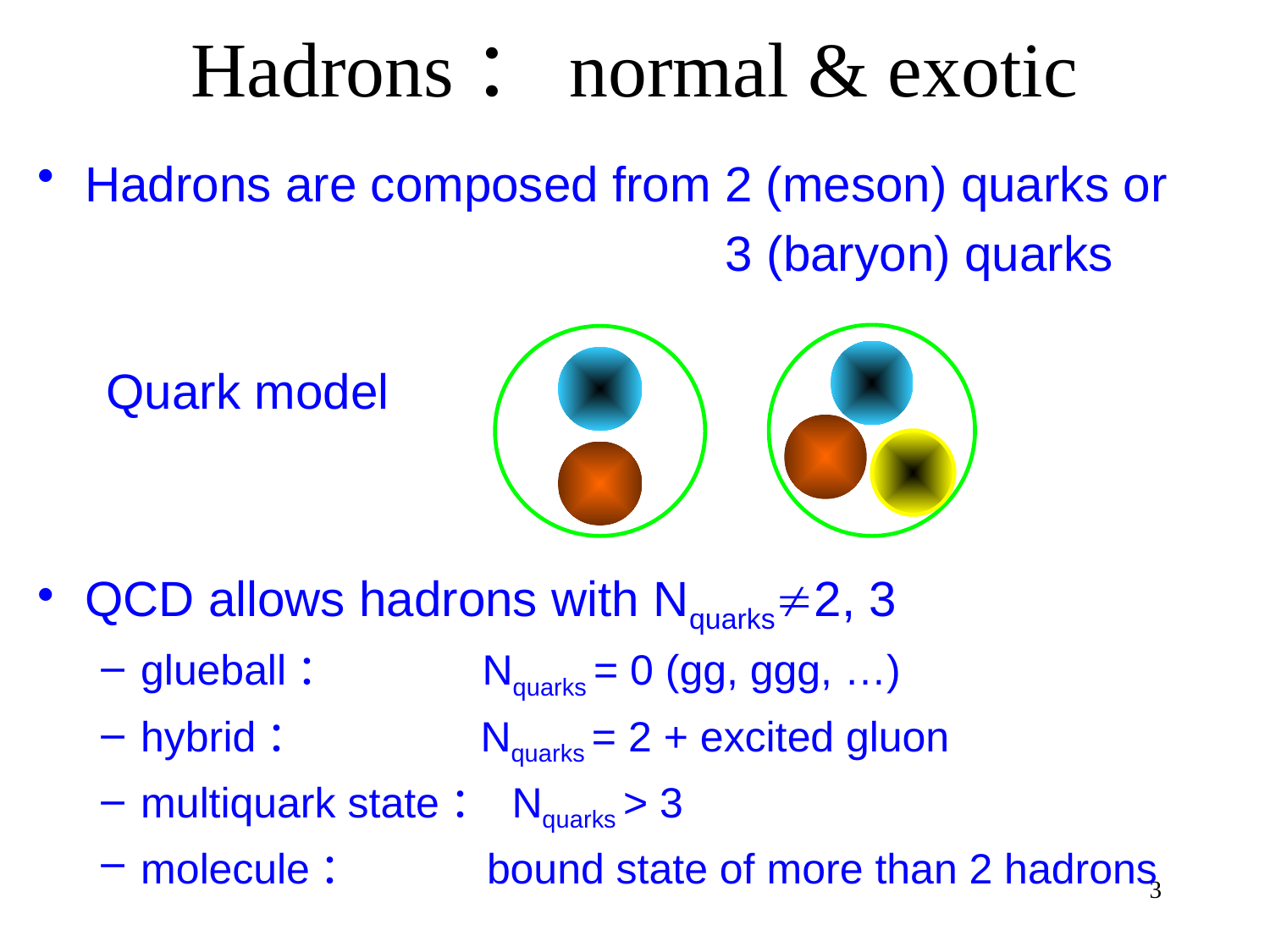

# Hadrons：normal & exotic
Hadrons are composed from 2 (meson) quarks or
                                                  3 (baryon) quarks

     Quark model

QCD allows hadrons with Nquarks≠2, 3
glueball：              Nquarks = 0 (gg, ggg, …)
hybrid：                 Nquarks = 2 + excited gluon
multiquark state： Nquarks > 3
molecule：            bound state of more than 2 hadrons

3